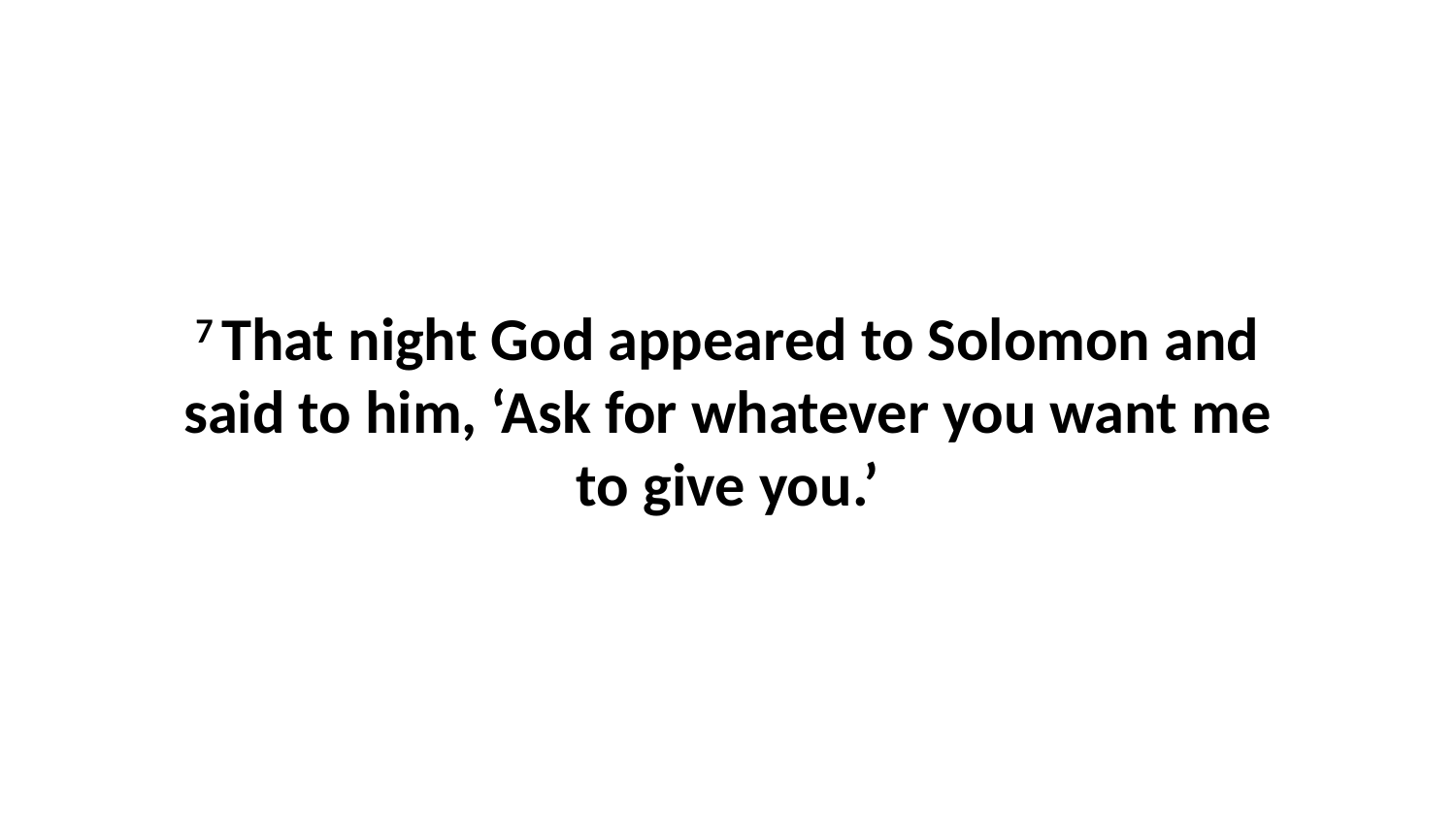

7 That night God appeared to Solomon and said to him, ‘Ask for whatever you want me to give you.’